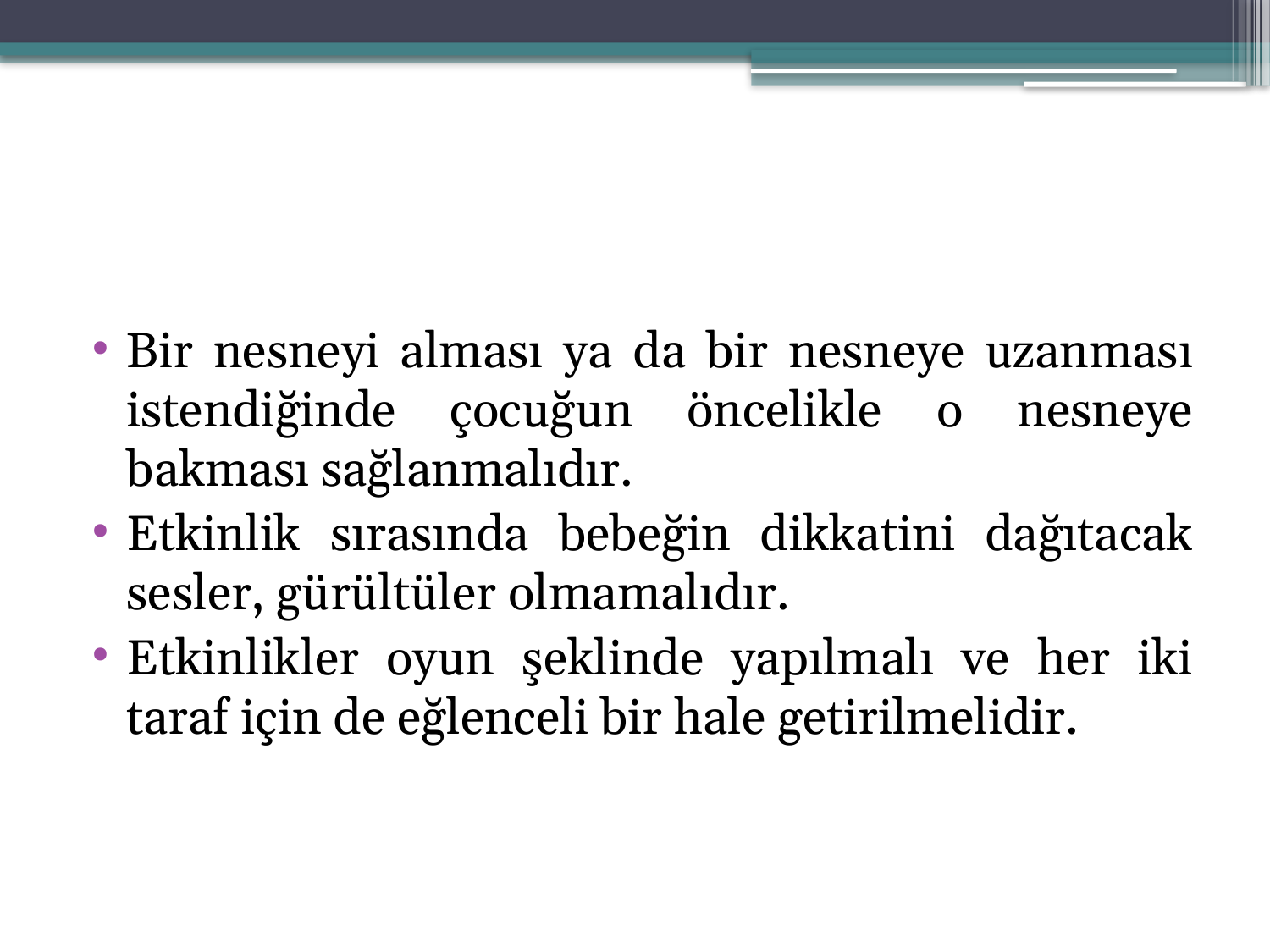

#
Bir nesneyi alması ya da bir nesneye uzanması istendiğinde çocuğun öncelikle o nesneye bakması sağlanmalıdır.
Etkinlik sırasında bebeğin dikkatini dağıtacak sesler, gürültüler olmamalıdır.
Etkinlikler oyun şeklinde yapılmalı ve her iki taraf için de eğlenceli bir hale getirilmelidir.